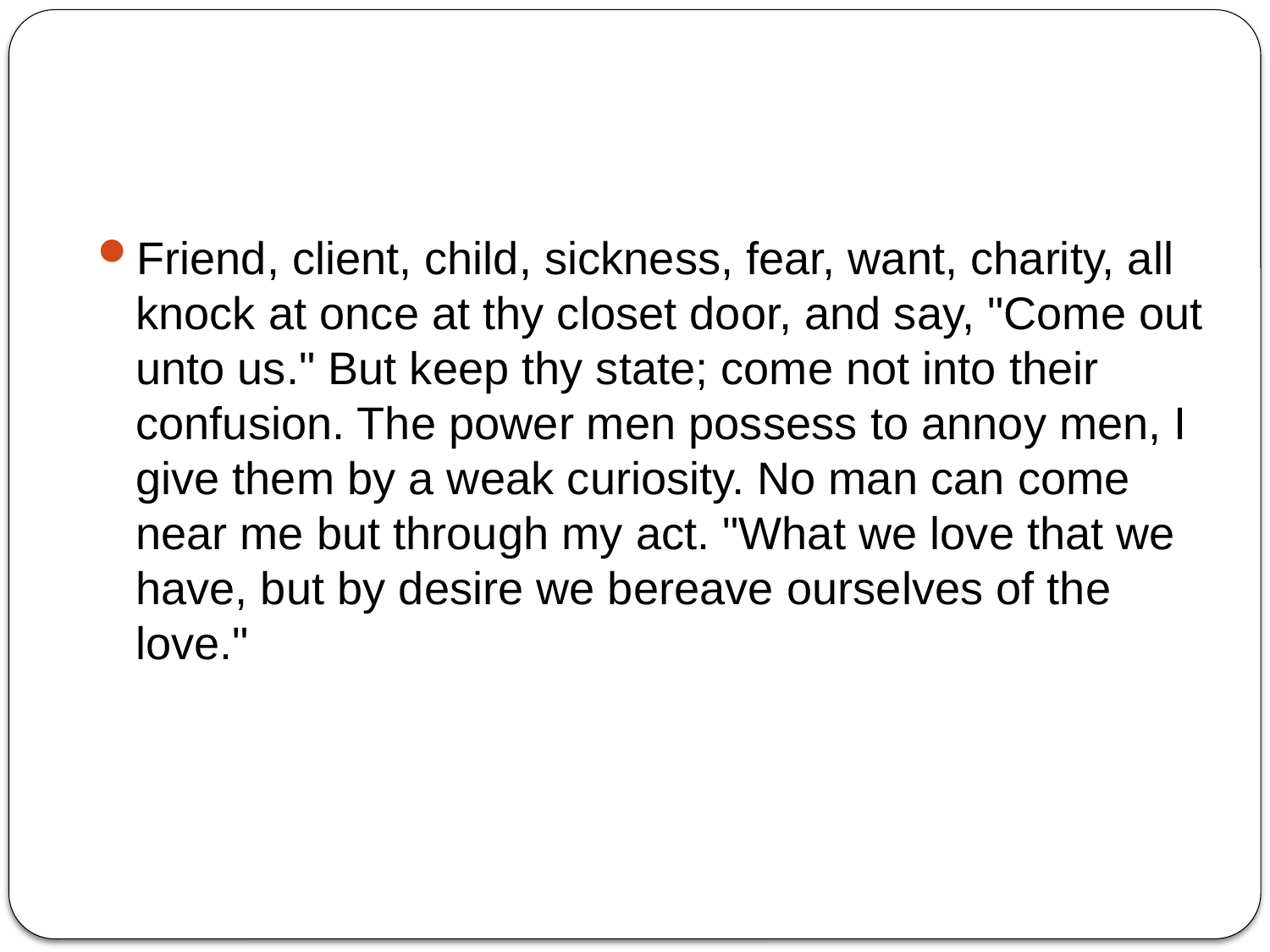

#
Friend, client, child, sickness, fear, want, charity, all knock at once at thy closet door, and say, "Come out unto us." But keep thy state; come not into their confusion. The power men possess to annoy men, I give them by a weak curiosity. No man can come near me but through my act. "What we love that we have, but by desire we bereave ourselves of the love."